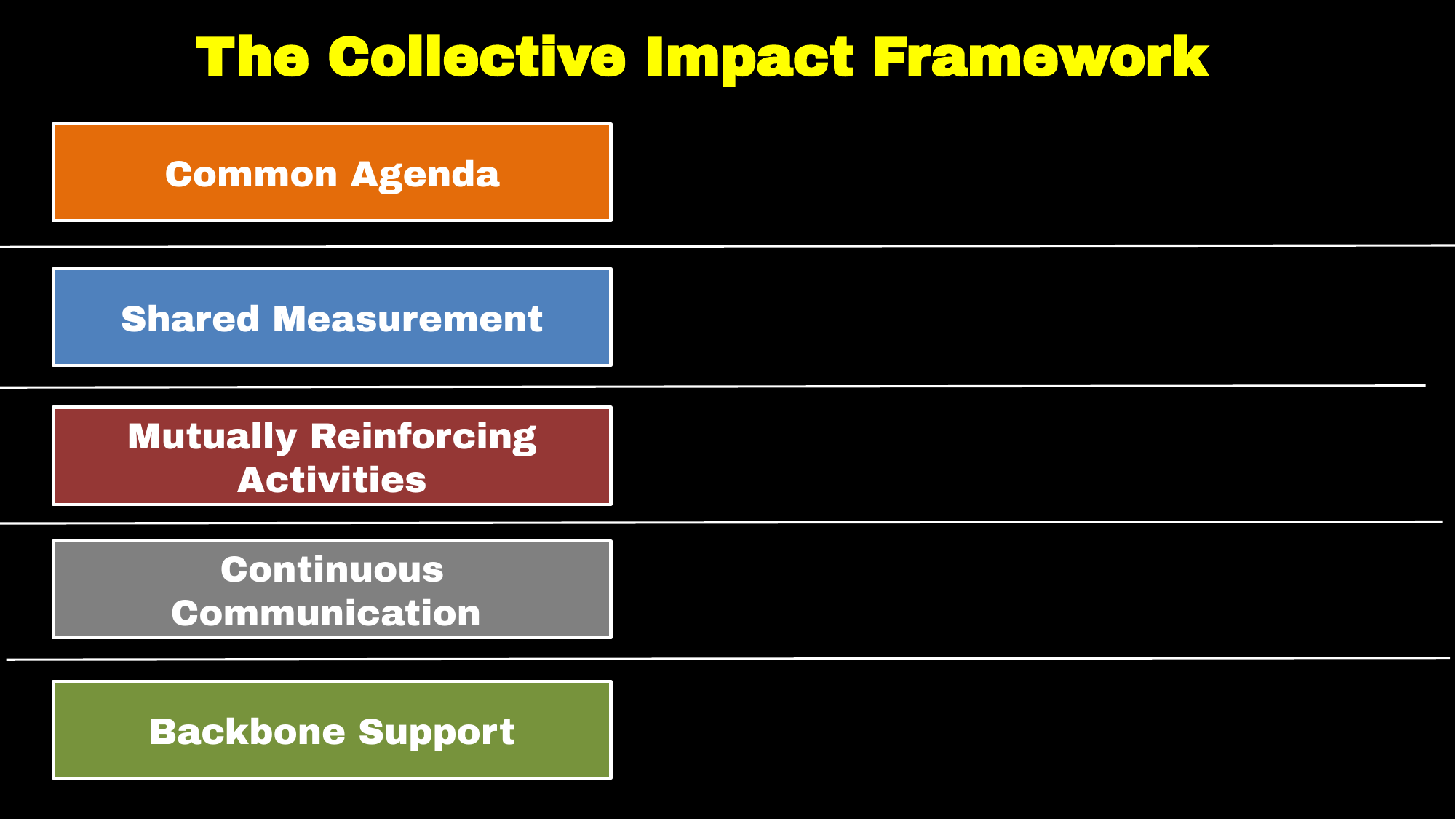

The Collective Impact Framework

Common Agenda

Shared Measurement
Mutually Reinforcing Activities
Continuous Communication
Backbone Support